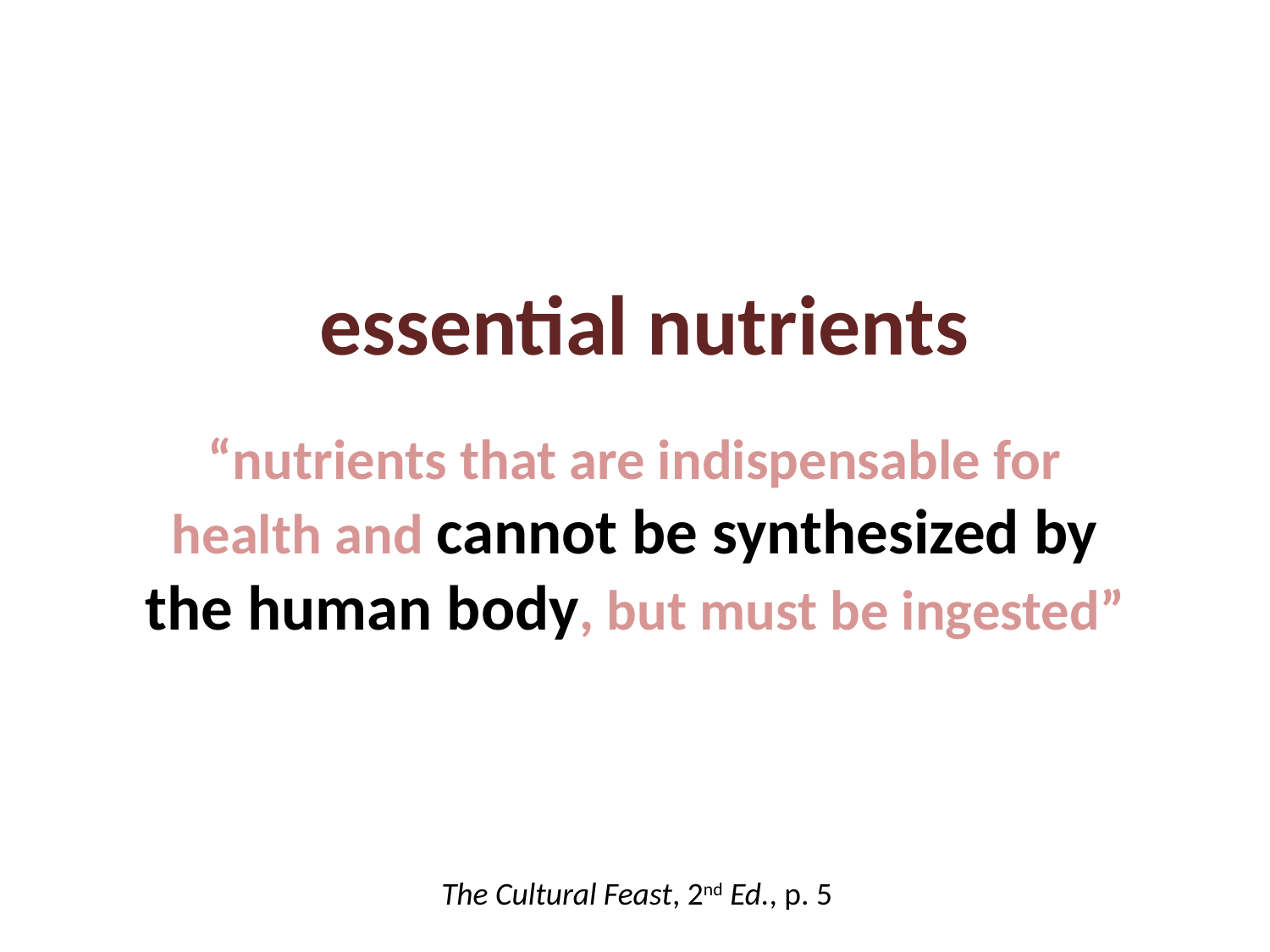

essential nutrients

“nutrients that are indispensable for health and cannot be synthesized by the human body, but must be ingested”
The Cultural Feast, 2nd Ed., p. 5